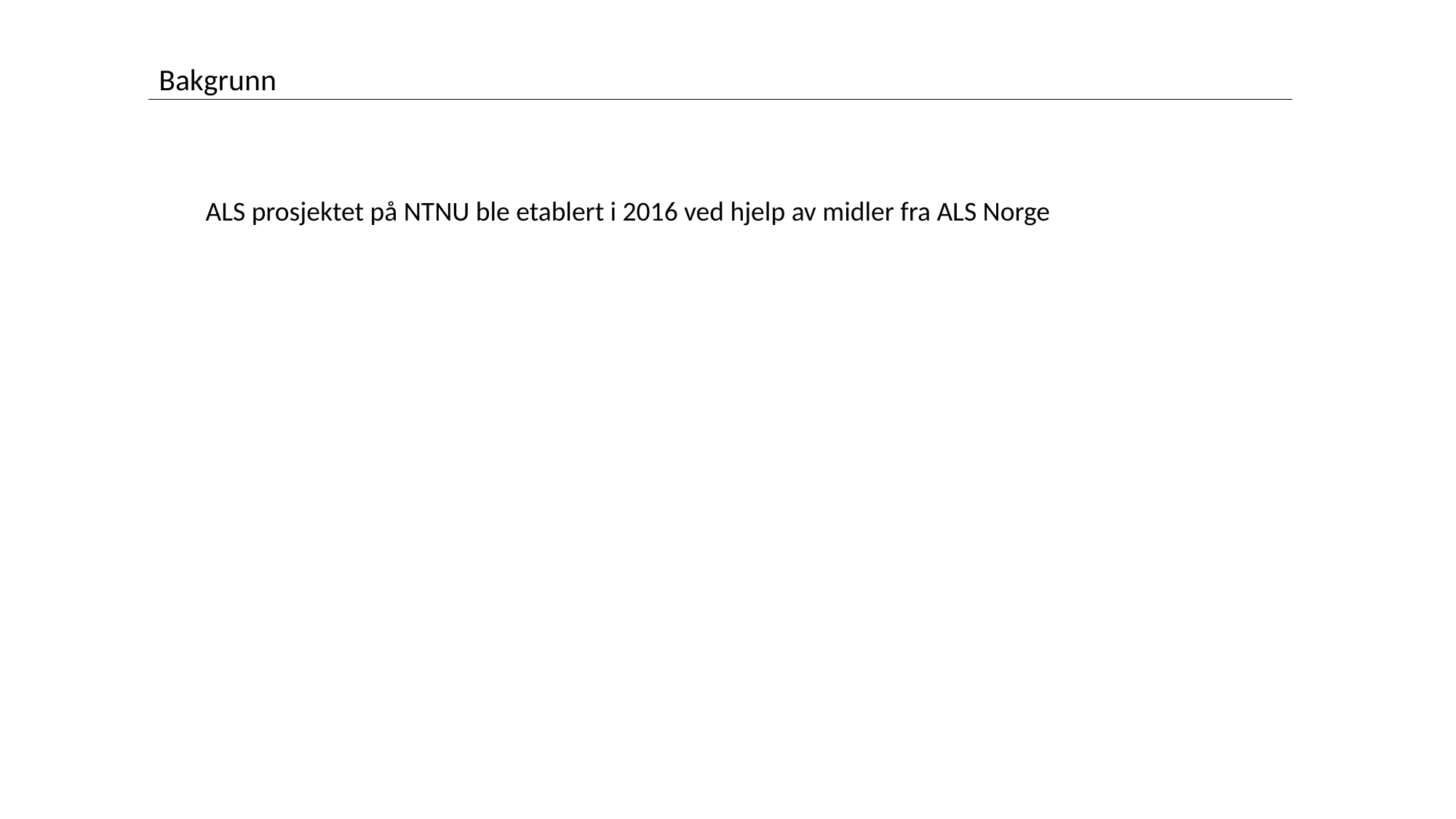

Bakgrunn
ALS prosjektet på NTNU ble etablert i 2016 ved hjelp av midler fra ALS Norge